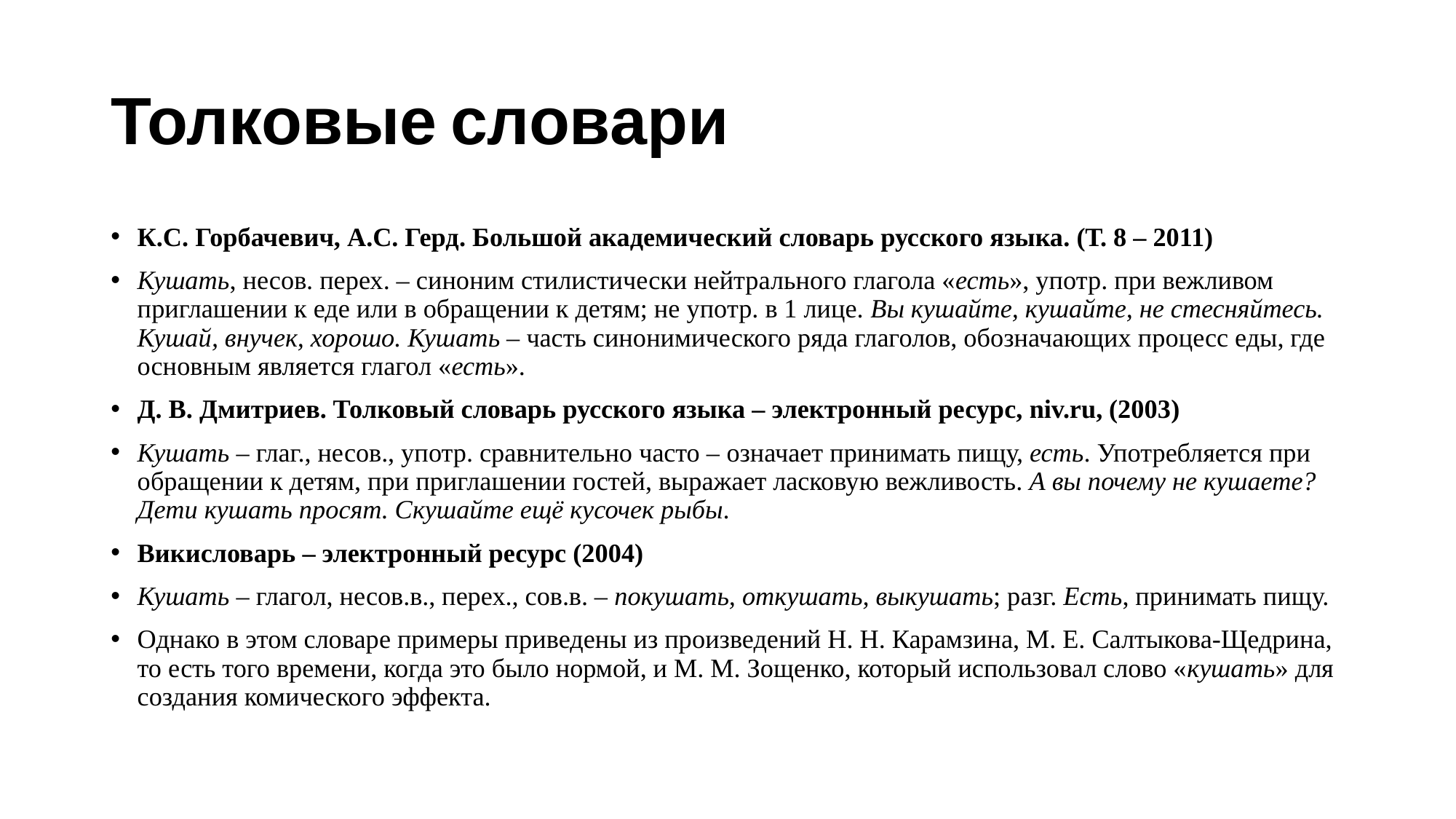

# Толковые словари
К.С. Горбачевич, А.С. Герд. Большой академический словарь русского языка. (Т. 8 – 2011)
Кушать, несов. перех. – синоним стилистически нейтрального глагола «есть», употр. при вежливом приглашении к еде или в обращении к детям; не употр. в 1 лице. Вы кушайте, кушайте, не стесняйтесь. Кушай, внучек, хорошо. Кушать – часть синонимического ряда глаголов, обозначающих процесс еды, где основным является глагол «есть».
Д. В. Дмитриев. Толковый словарь русского языка – электронный ресурс, niv.ru, (2003)
Кушать – глаг., несов., употр. сравнительно часто – означает принимать пищу, есть. Употребляется при обращении к детям, при приглашении гостей, выражает ласковую вежливость. А вы почему не кушаете? Дети кушать просят. Скушайте ещё кусочек рыбы.
Викисловарь – электронный ресурс (2004)
Кушать – глагол, несов.в., перех., сов.в. – покушать, откушать, выкушать; разг. Есть, принимать пищу.
Однако в этом словаре примеры приведены из произведений Н. Н. Карамзина, М. Е. Салтыкова-Щедрина, то есть того времени, когда это было нормой, и М. М. Зощенко, который использовал слово «кушать» для создания комического эффекта.